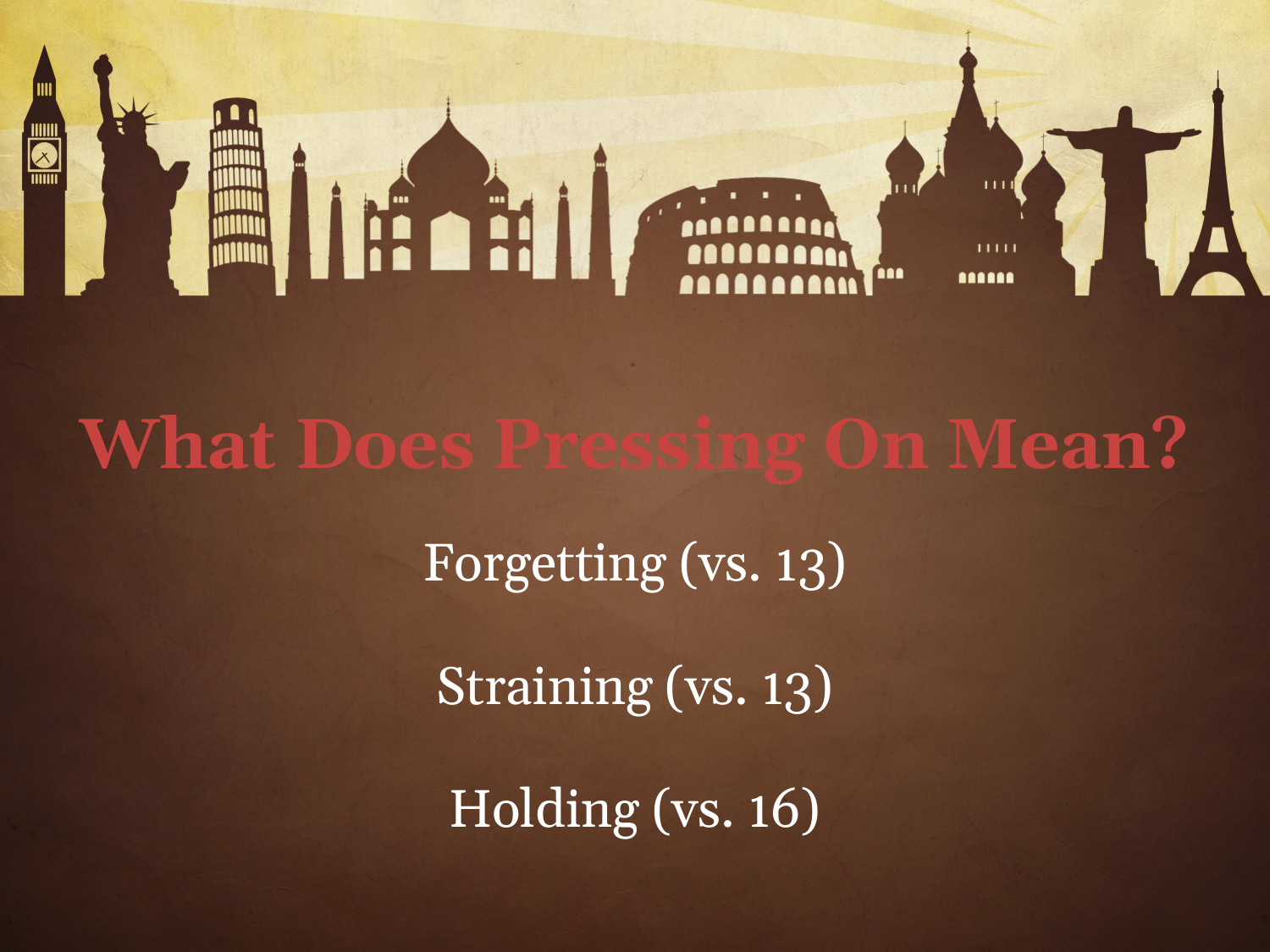

What Does Pressing On Mean?

Forgetting (vs. 13)

Straining (vs. 13)

Holding (vs. 16)